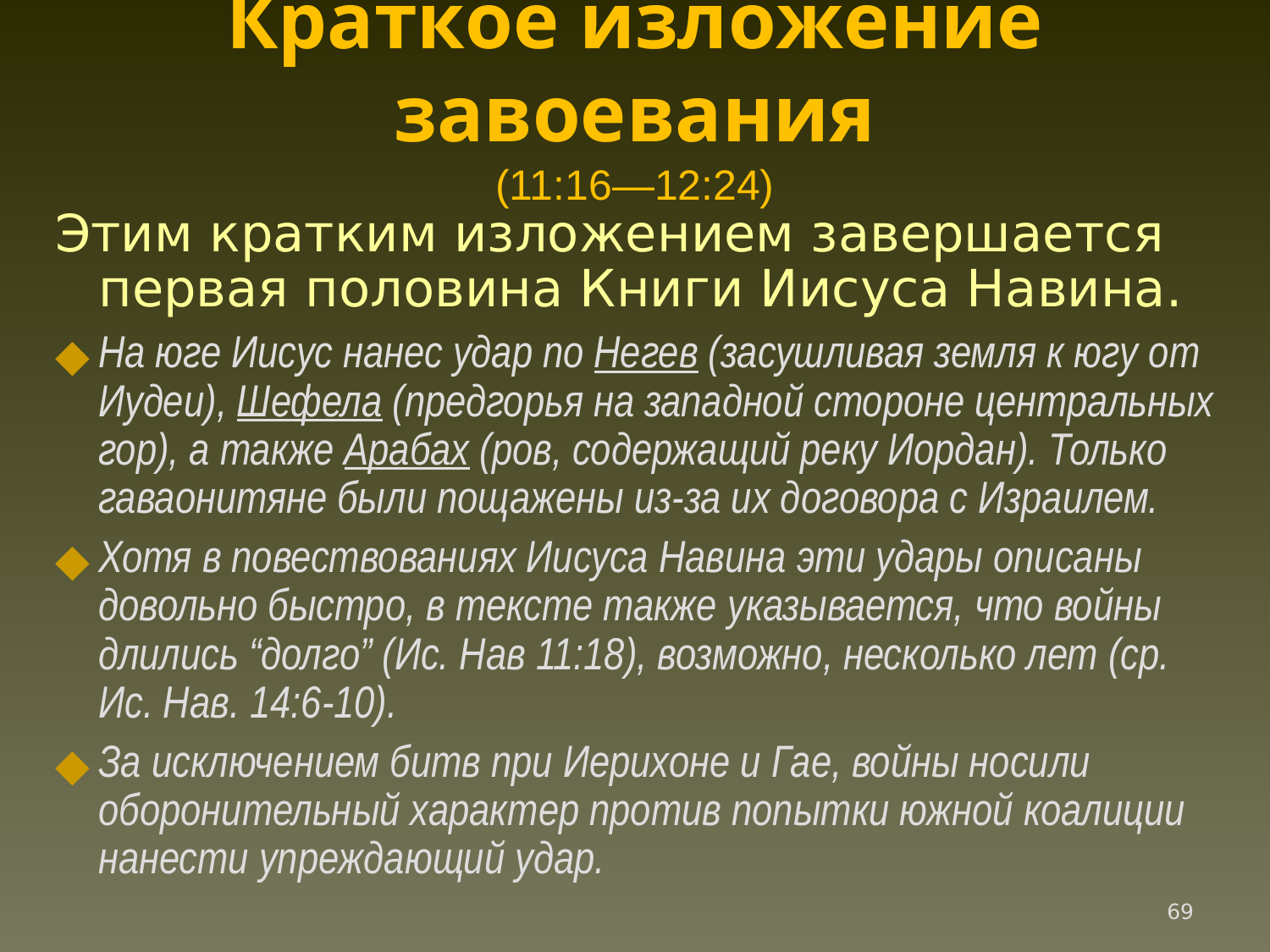

Краткое изложение завоевания
(11:16—12:24)
Этим кратким изложением завершается первая половина Книги Иисуса Навина.
На юге Иисус нанес удар по Негев (засушливая земля к югу от Иудеи), Шефела (предгорья на западной стороне центральных гор), а также Арабах (ров, содержащий реку Иордан). Только гаваонитяне были пощажены из-за их договора с Израилем.
Хотя в повествованиях Иисуса Навина эти удары описаны довольно быстро, в тексте также указывается, что войны длились “долго” (Ис. Нав 11:18), возможно, несколько лет (ср. Ис. Нав. 14:6-10).
За исключением битв при Иерихоне и Гае, войны носили оборонительный характер против попытки южной коалиции нанести упреждающий удар.
69